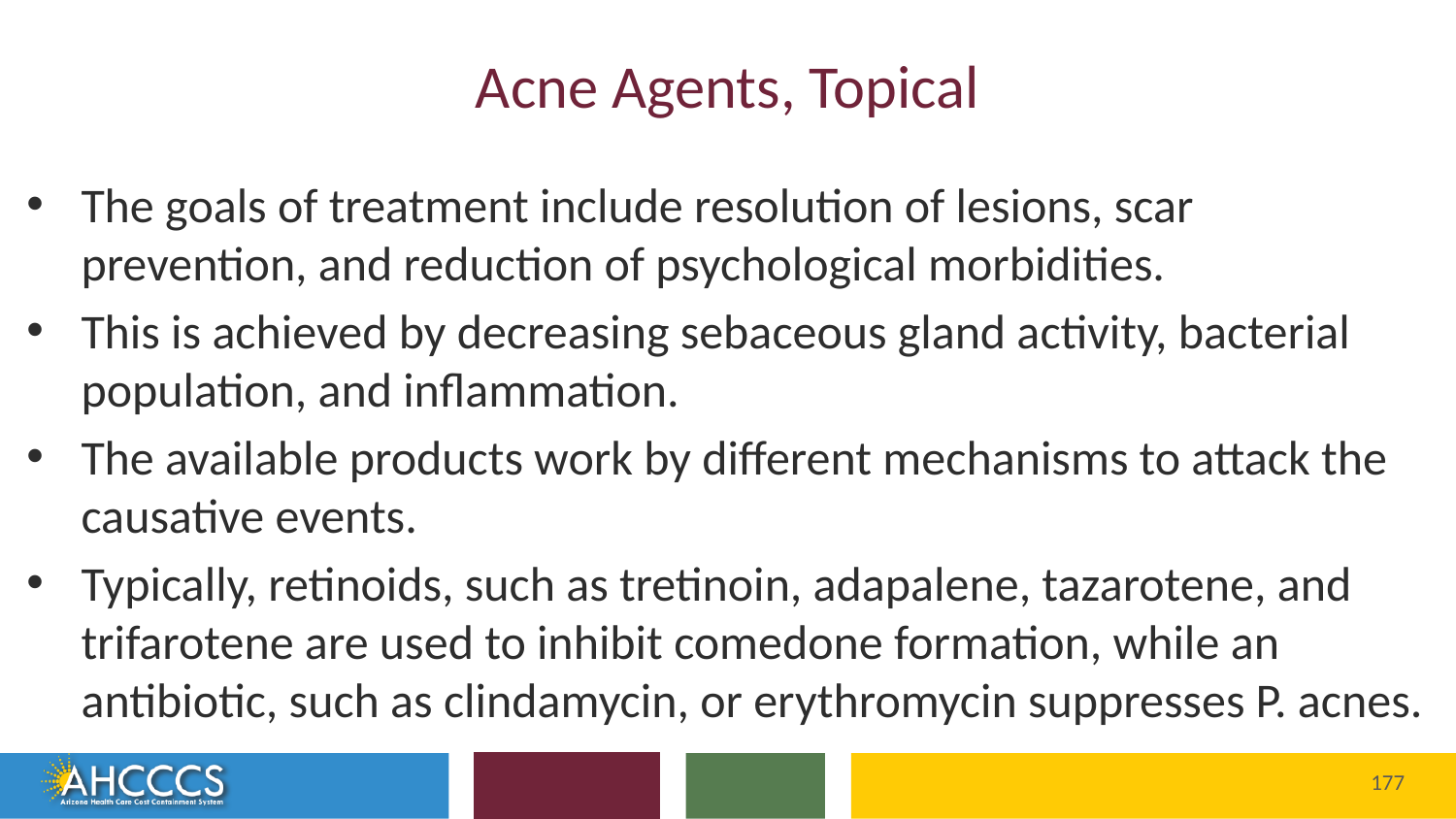

# Acne Agents, Topical
The goals of treatment include resolution of lesions, scar prevention, and reduction of psychological morbidities.
This is achieved by decreasing sebaceous gland activity, bacterial population, and inflammation.
The available products work by different mechanisms to attack the causative events.
Typically, retinoids, such as tretinoin, adapalene, tazarotene, and trifarotene are used to inhibit comedone formation, while an antibiotic, such as clindamycin, or erythromycin suppresses P. acnes.